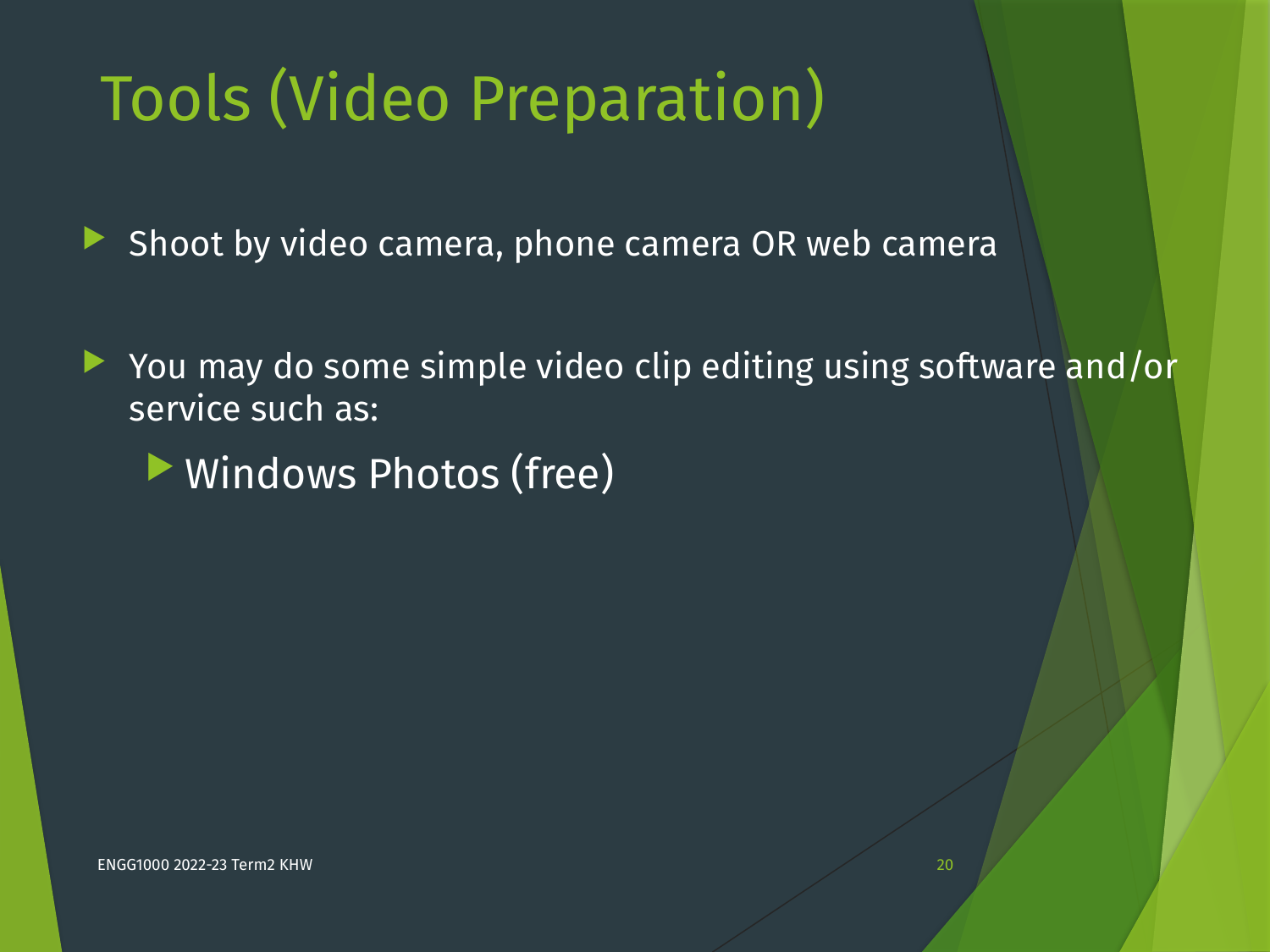

# Tools (Video Preparation)
Shoot by video camera, phone camera OR web camera

You may do some simple video clip editing using software and/or service such as:
Windows Photos (free)
ENGG1000 2022-23 Term2 KHW
20